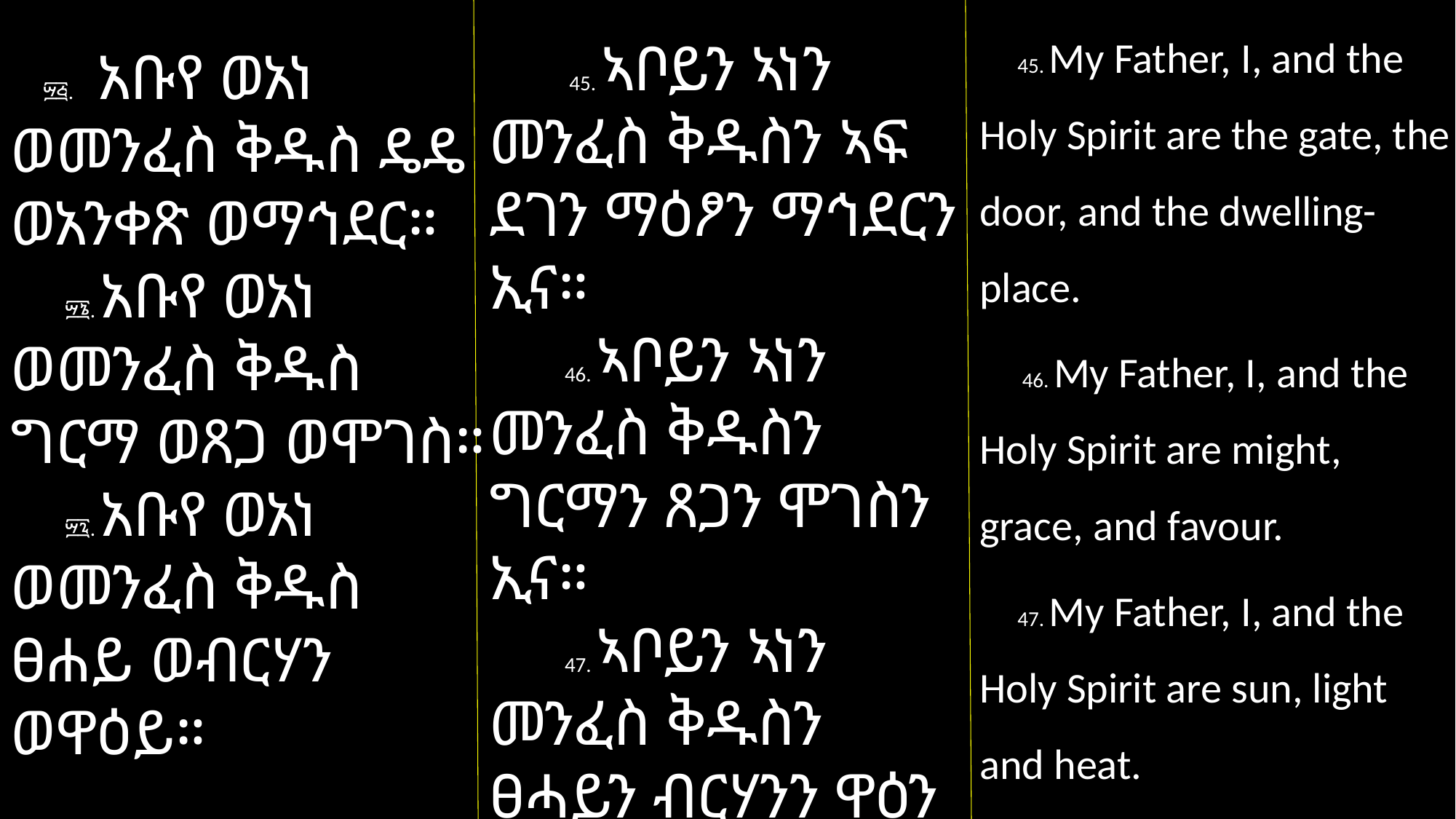

45. My Father, I, and the Holy Spirit are the gate, the door, and the dwelling-place.
         46. My Father, I, and the Holy Spirit are might, grace, and favour.
        47. My Father, I, and the Holy Spirit are sun, light and heat.

                 45. ኣቦይን ኣነን መንፈስ ቅዱስን ኣፍ ደገን ማዕፆን ማኅደርን ኢና።
                46. ኣቦይን ኣነን መንፈስ ቅዱስን ግርማን ጸጋን ሞገስን ኢና።
                47. ኣቦይን ኣነን መንፈስ ቅዱስን ፀሓይን ብርሃንን ዋዕን ኢና።
      ፵፭.     አቡየ ወአነ ወመንፈስ ቅዱስ ዴዴ ወአንቀጽ ወማኅደር።
          ፵፮. አቡየ ወአነ ወመንፈስ ቅዱስ ግርማ ወጸጋ ወሞገስ።
          ፵፯. አቡየ ወአነ ወመንፈስ ቅዱስ ፀሐይ ወብርሃን ወዋዕይ።